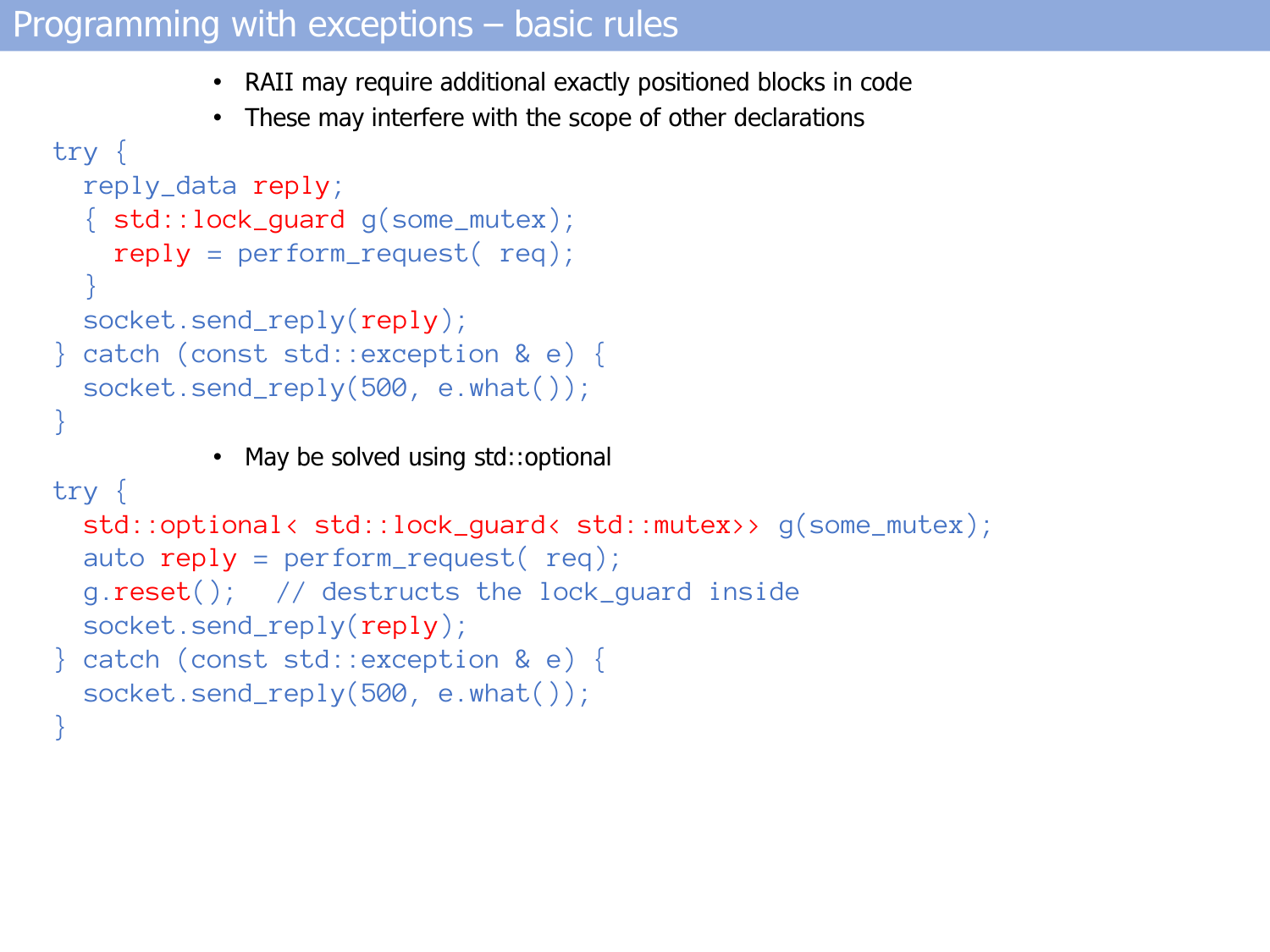

# Programming with exceptions – basic rules
RAII may require additional exactly positioned blocks in code
These may interfere with the scope of other declarations
  try {
    reply_data reply;
    { std::lock_guard g(some_mutex);
      reply = perform_request( req);
    }
    socket.send_reply(reply);
  } catch (const std::exception & e) {
    socket.send_reply(500, e.what());
  }
May be solved using std::optional
  try {
    std::optional< std::lock_guard< std::mutex>> g(some_mutex);
    auto reply = perform_request( req);
    g.reset();	// destructs the lock_guard inside
    socket.send_reply(reply);
  } catch (const std::exception & e) {
    socket.send_reply(500, e.what());
  }